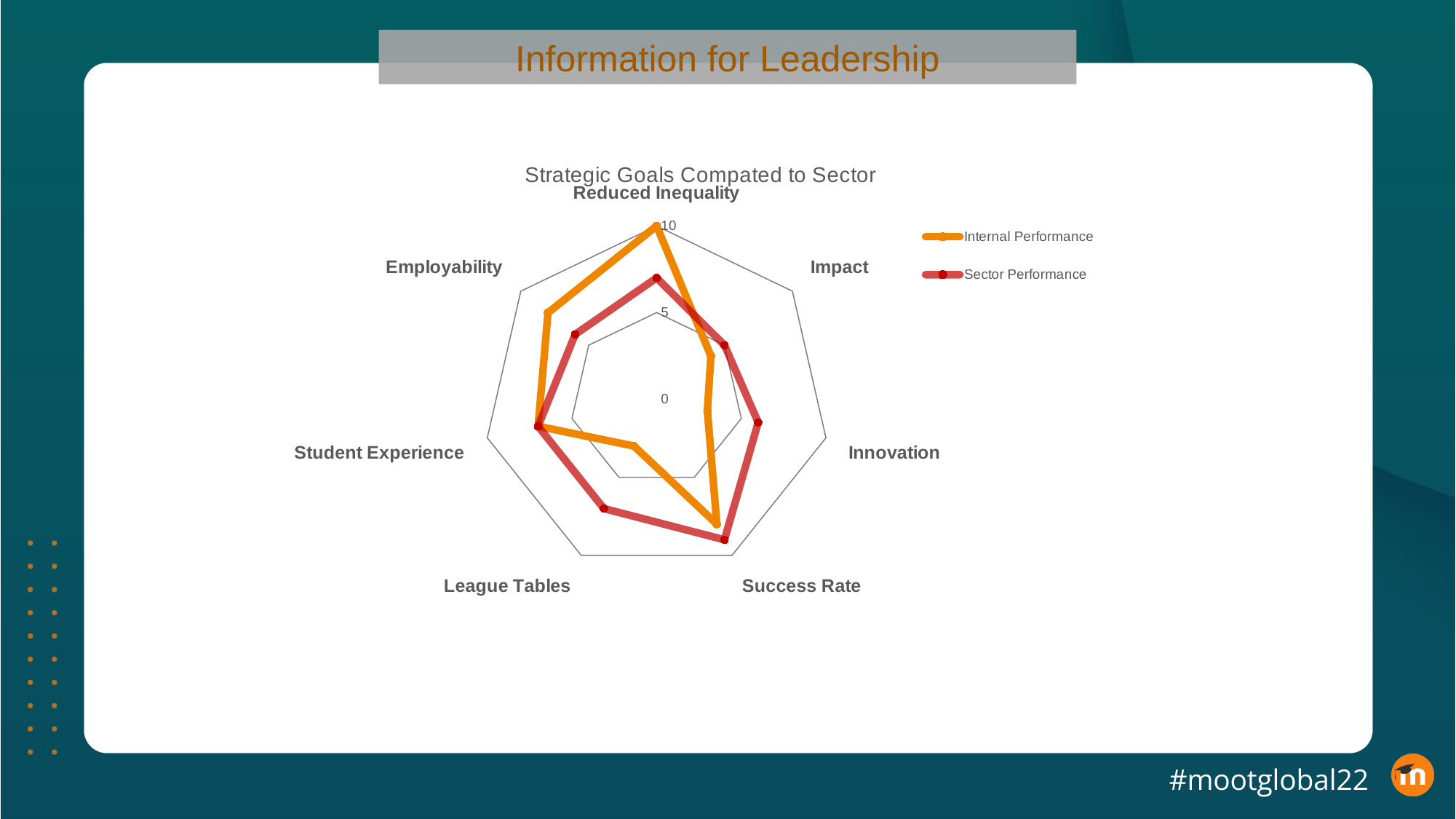

Information for Leadership

### Chart: Strategic Goals Compated to Sector

| Category | Internal Performance | Sector Performance |
|---|---|---|
| Reduced Inequality | 10.0 | 7.0 |
| Impact | 4.0 | 5.0 |
| Innovation | 3.0 | 6.0 |
| Success Rate | 8.0 | 9.0 |
| League Tables | 3.0 | 7.0 |
| Student Experience | 7.0 | 7.0 |
| Employability | 8.0 | 6.0 |